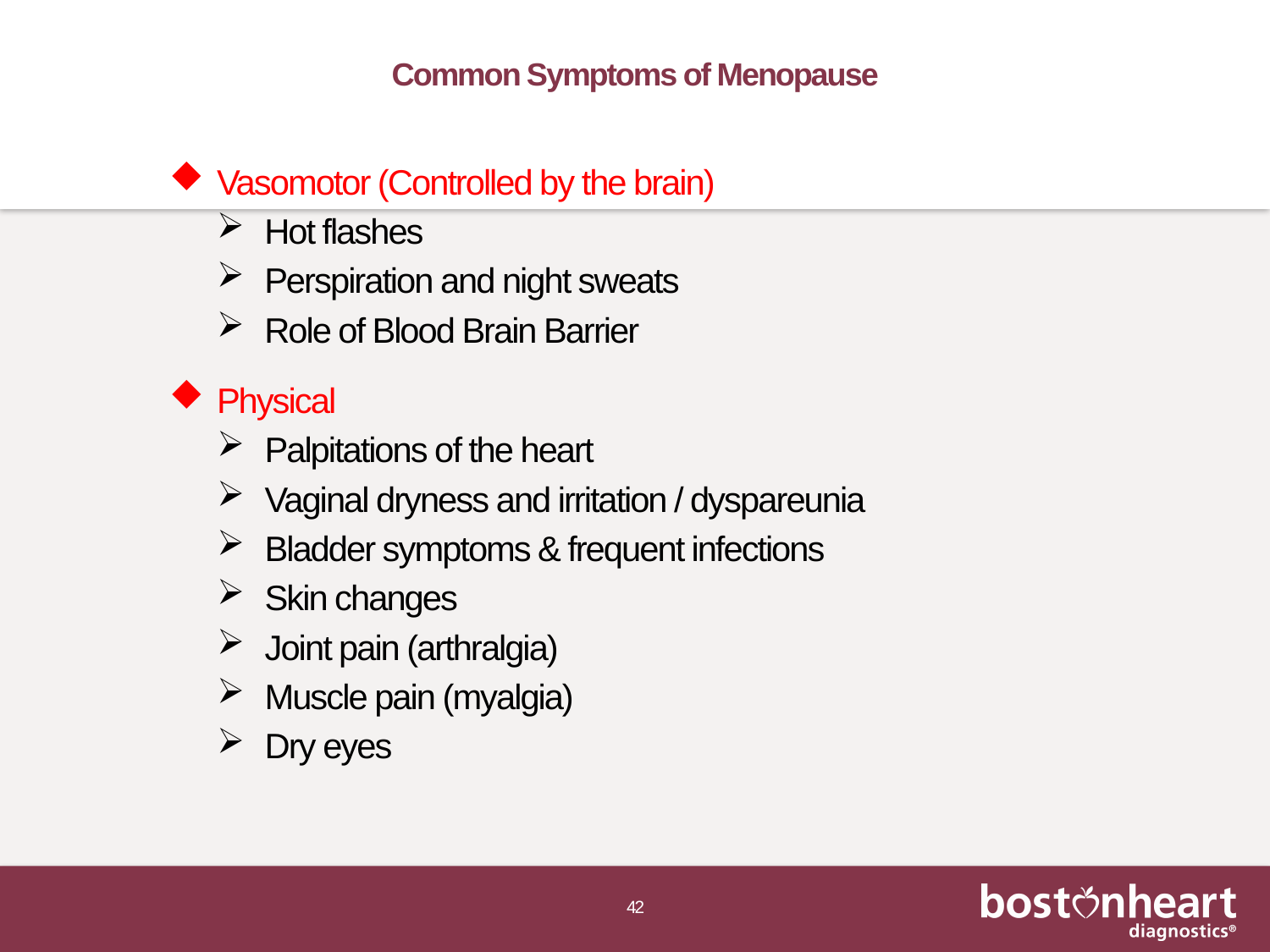

# Common Symptoms of Menopause
Vasomotor (Controlled by the brain)
Hot flashes
Perspiration and night sweats
Role of Blood Brain Barrier
Physical
Palpitations of the heart
Vaginal dryness and irritation / dyspareunia
Bladder symptoms & frequent infections
Skin changes
Joint pain (arthralgia)
Muscle pain (myalgia)
Dry eyes

42